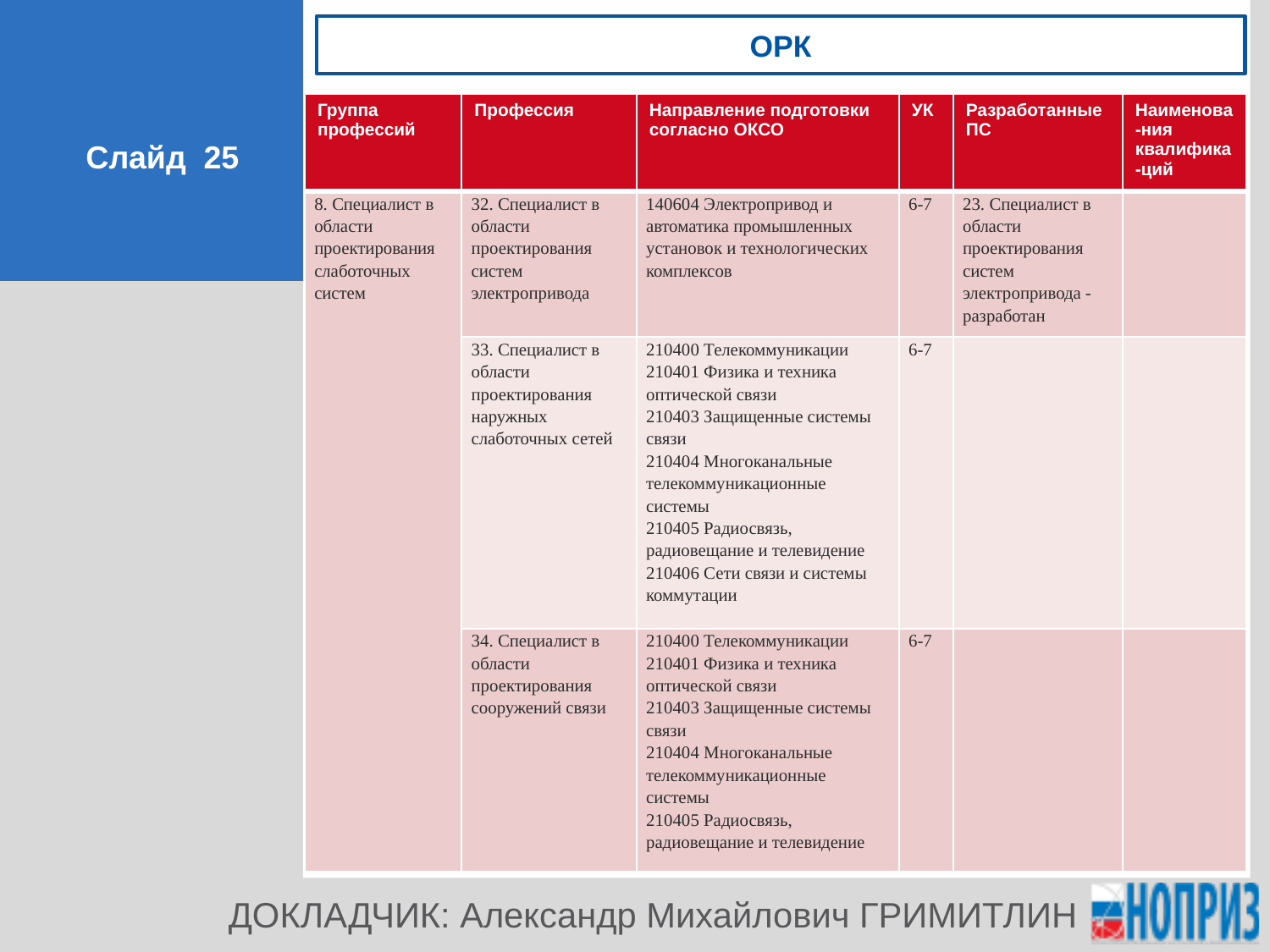

орк
| Группа профессий | Профессия | Направление подготовки согласно ОКСО | УК | Разработанные ПС | Наименова-ния квалифика-ций |
| --- | --- | --- | --- | --- | --- |
| 8. Специалист в области проектирования слаботочных систем | 32. Специалист в области проектирования систем электропривода | 140604 Электропривод и автоматика промышленных установок и технологических комплексов | 6-7 | 23. Специалист в области проектирования систем электропривода - разработан |  |
|  | 33. Специалист в области проектирования наружных слаботочных сетей | 210400 Телекоммуникации 210401 Физика и техника оптической связи 210403 Защищенные системы связи 210404 Многоканальные телекоммуникационные системы 210405 Радиосвязь, радиовещание и телевидение 210406 Сети связи и системы коммутации | 6-7 |  |  |
|  | 34. Специалист в области проектирования сооружений связи | 210400 Телекоммуникации 210401 Физика и техника оптической связи 210403 Защищенные системы связи 210404 Многоканальные телекоммуникационные системы 210405 Радиосвязь, радиовещание и телевидение | 6-7 |  |  |
Слайд  25
ДОКЛАДЧИК: Александр Михайлович ГРИМИТЛИН